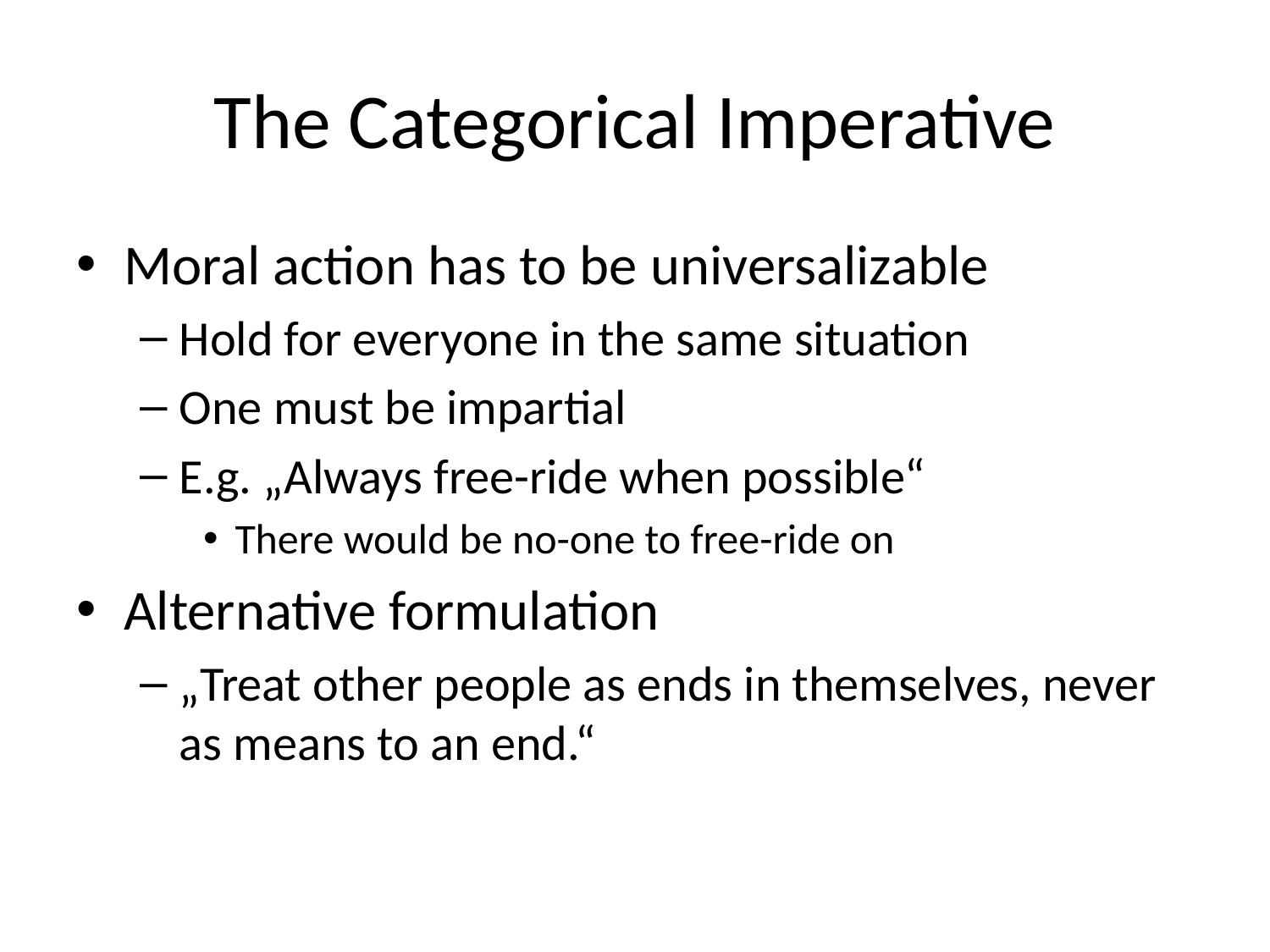

# The Categorical Imperative
Moral action has to be universalizable
Hold for everyone in the same situation
One must be impartial
E.g. „Always free-ride when possible“
There would be no-one to free-ride on
Alternative formulation
„Treat other people as ends in themselves, never as means to an end.“